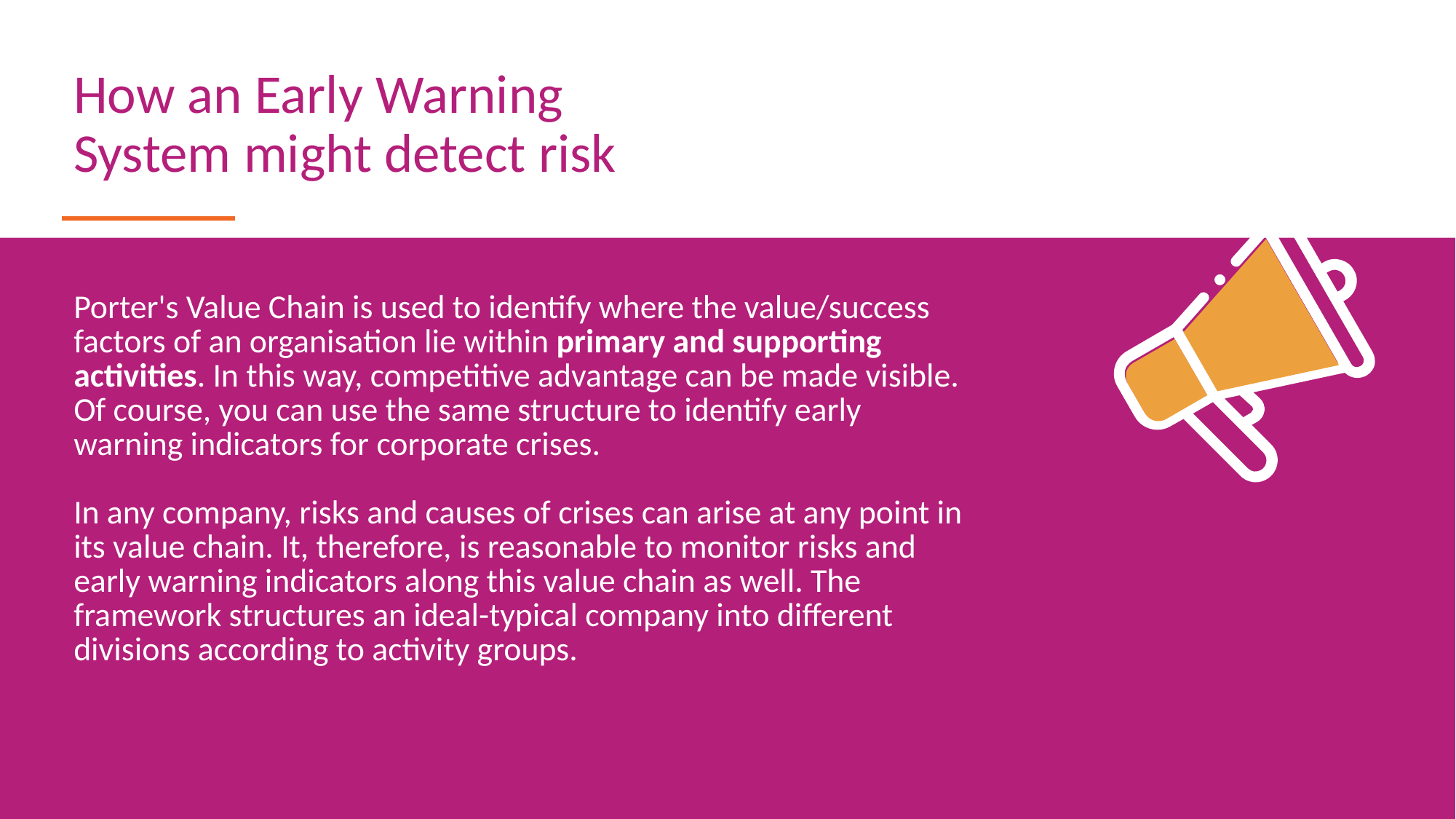

How an Early Warning System might detect risk

Porter's Value Chain is used to identify where the value/success factors of an organisation lie within primary and supporting activities. In this way, competitive advantage can be made visible. Of course, you can use the same structure to identify early warning indicators for corporate crises.

In any company, risks and causes of crises can arise at any point in its value chain. It, therefore, is reasonable to monitor risks and early warning indicators along this value chain as well. The framework structures an ideal-typical company into different divisions according to activity groups.